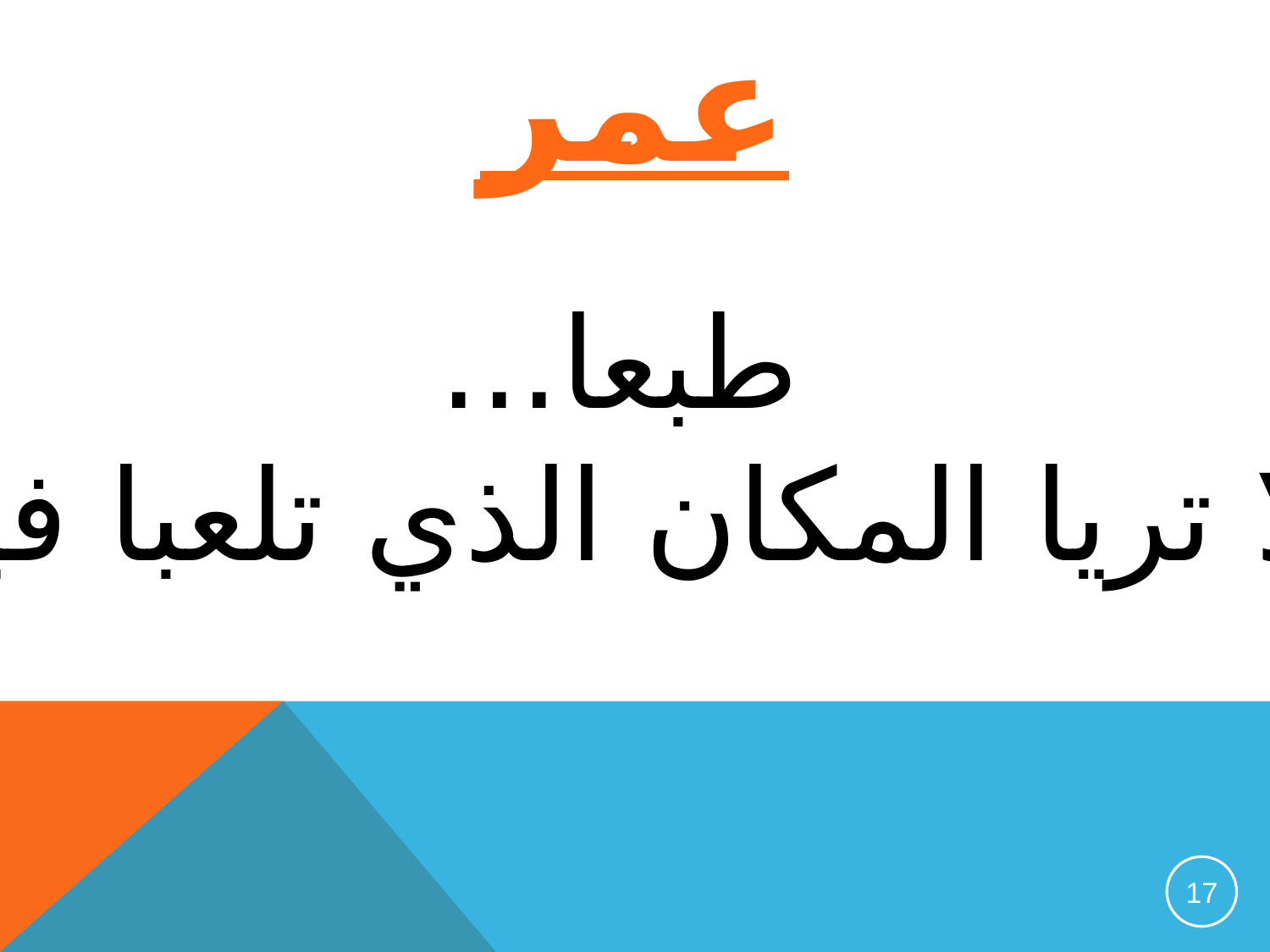

عمر
طبعا...
 ألا تريا المكان الذي تلعبا فيه؟
17